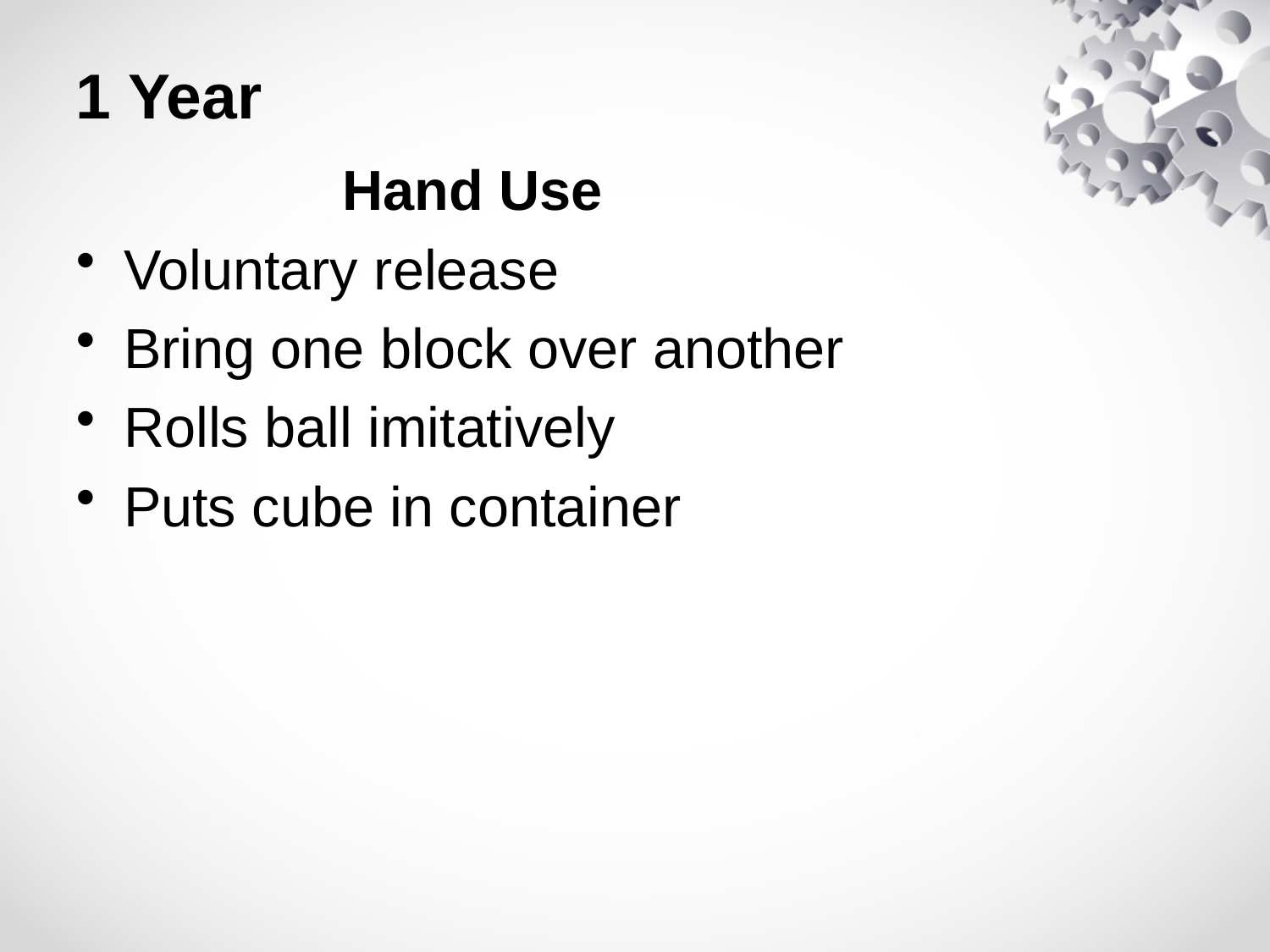

# 1 Year
                 Hand Use
Voluntary release
Bring one block over another
Rolls ball imitatively
Puts cube in container